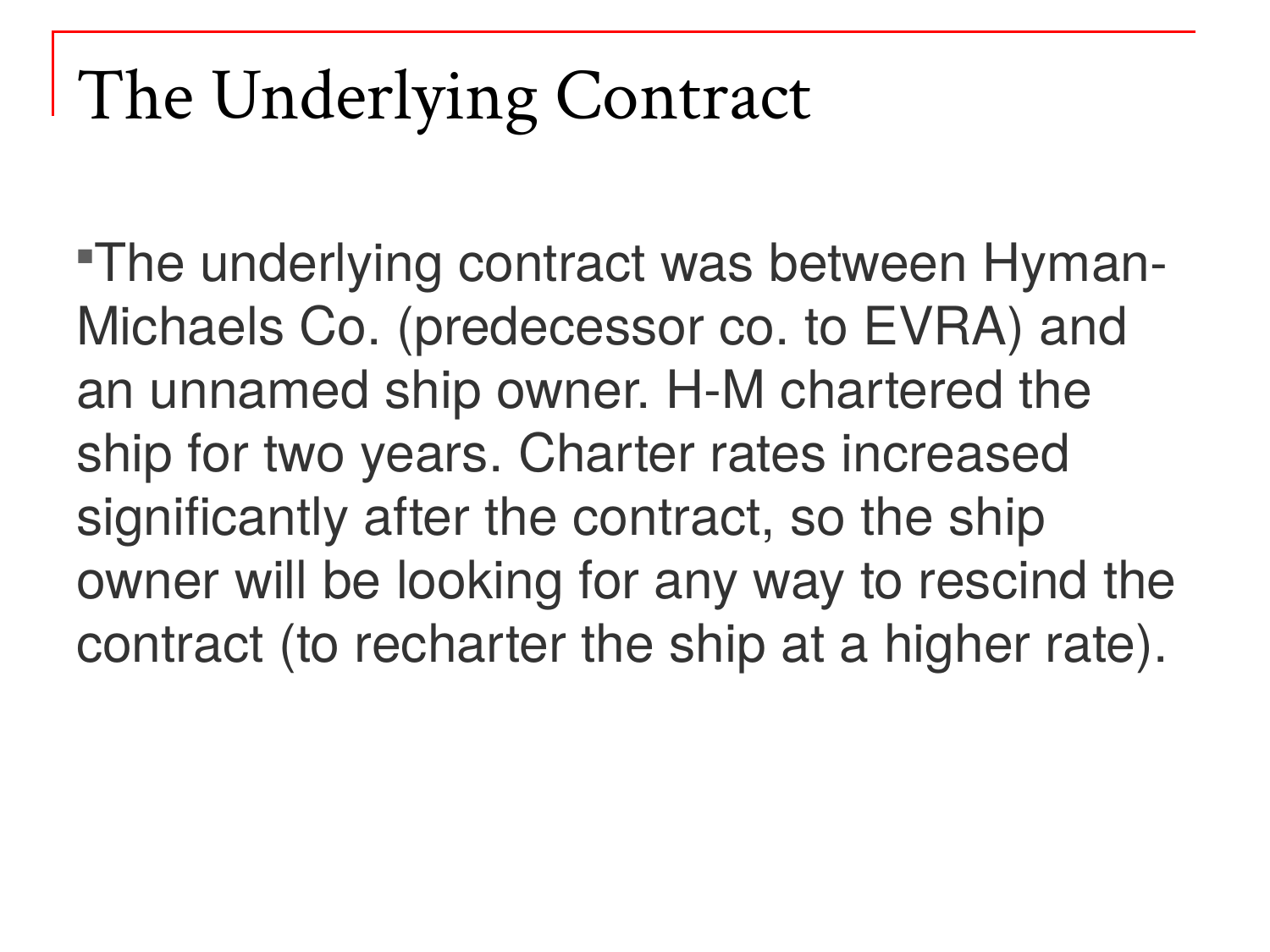

# The Underlying Contract
The underlying contract was between Hyman-Michaels Co. (predecessor co. to EVRA) and an unnamed ship owner. H-M chartered the ship for two years. Charter rates increased significantly after the contract, so the ship owner will be looking for any way to rescind the contract (to recharter the ship at a higher rate).